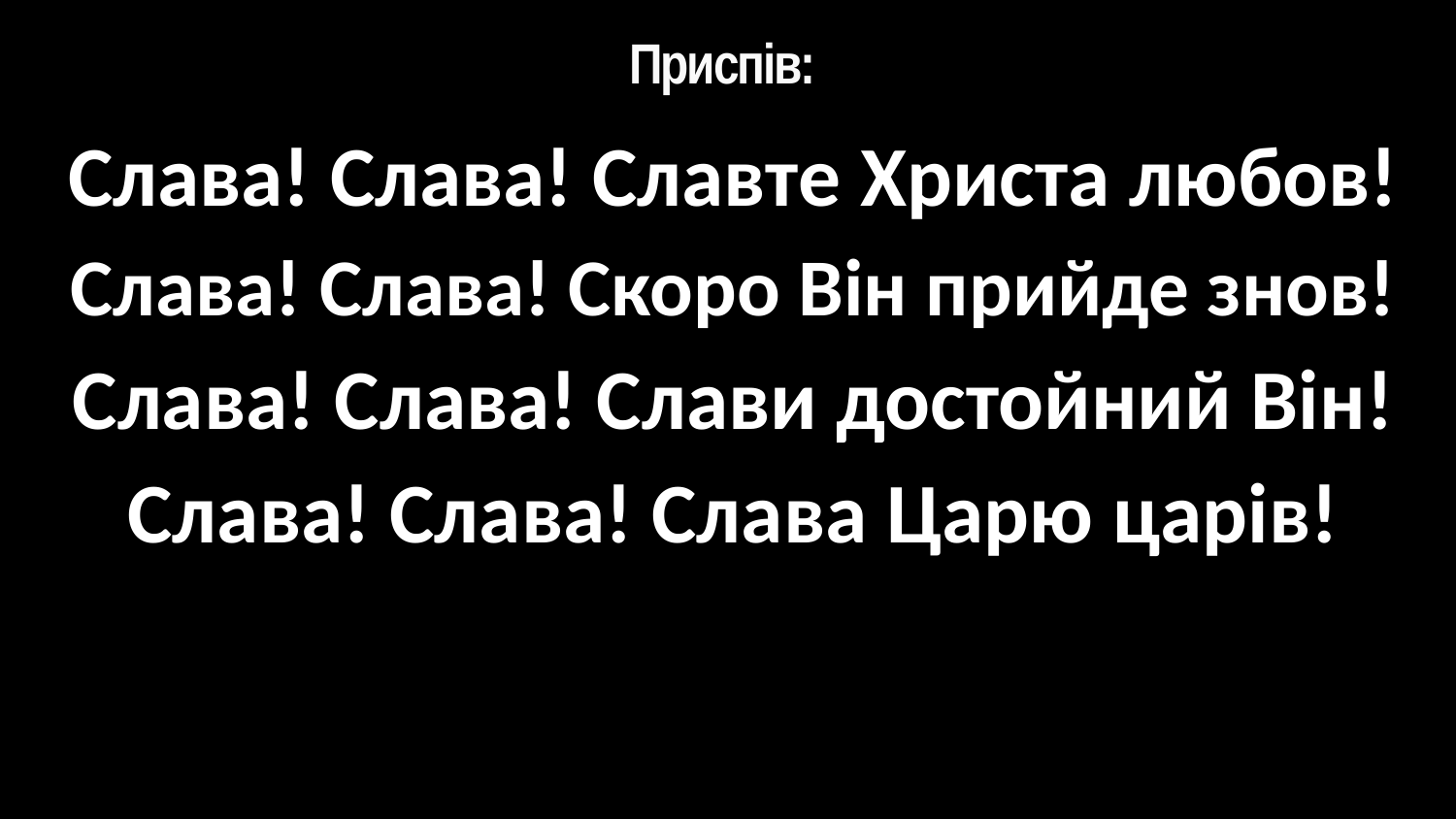

# Приспів:
Слава! Слава! Славте Христа любов!
Слава! Слава! Скоро Він прийде знов!
Слава! Слава! Слави достойний Він!
Слава! Слава! Слава Царю царів!